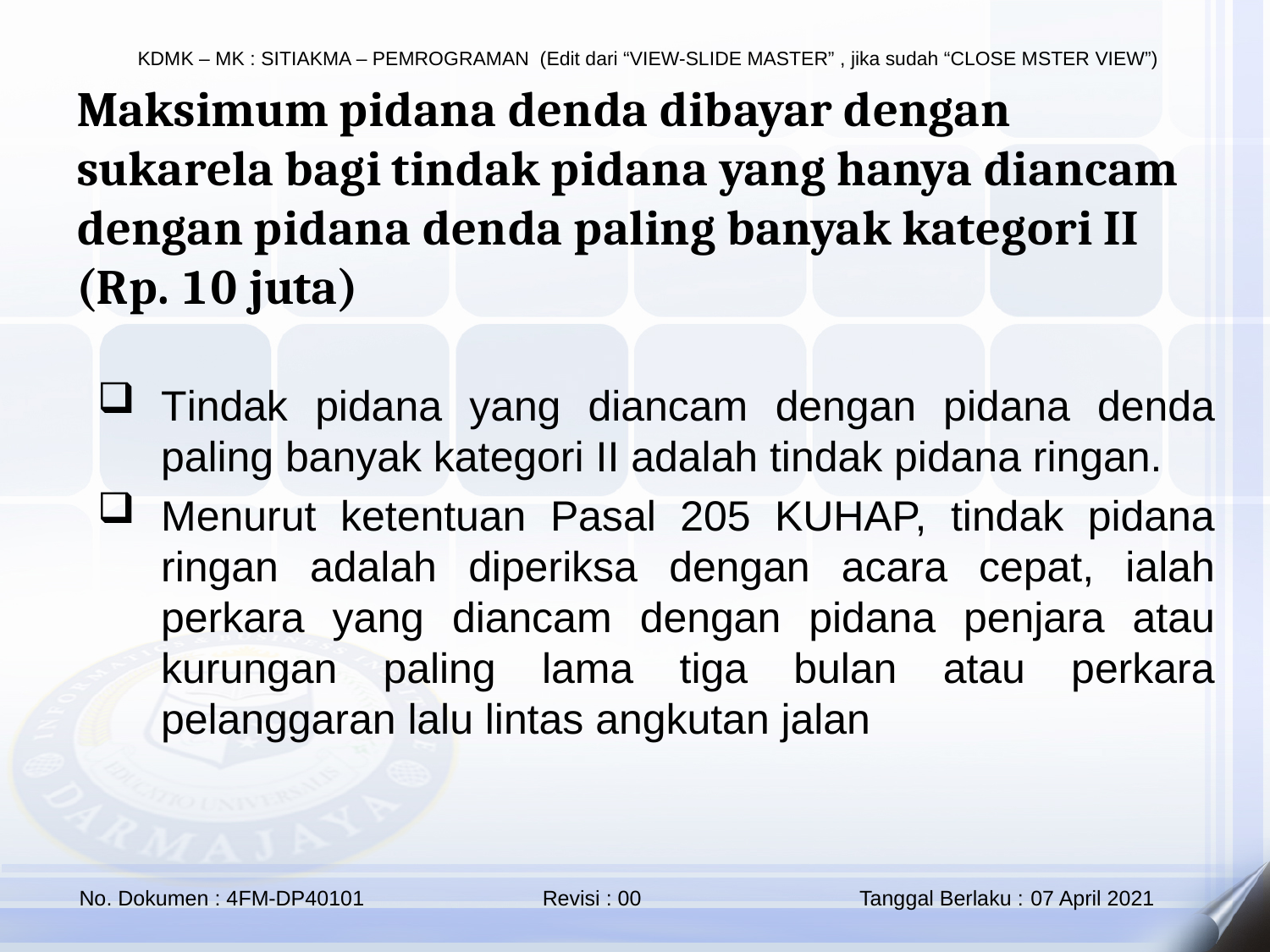

Maksimum pidana denda dibayar dengan sukarela bagi tindak pidana yang hanya diancam dengan pidana denda paling banyak kategori II (Rp. 10 juta)
Tindak pidana yang diancam dengan pidana denda paling banyak kategori II adalah tindak pidana ringan.
Menurut ketentuan Pasal 205 KUHAP, tindak pidana ringan adalah diperiksa dengan acara cepat, ialah perkara yang diancam dengan pidana penjara atau kurungan paling lama tiga bulan atau perkara pelanggaran lalu lintas angkutan jalan